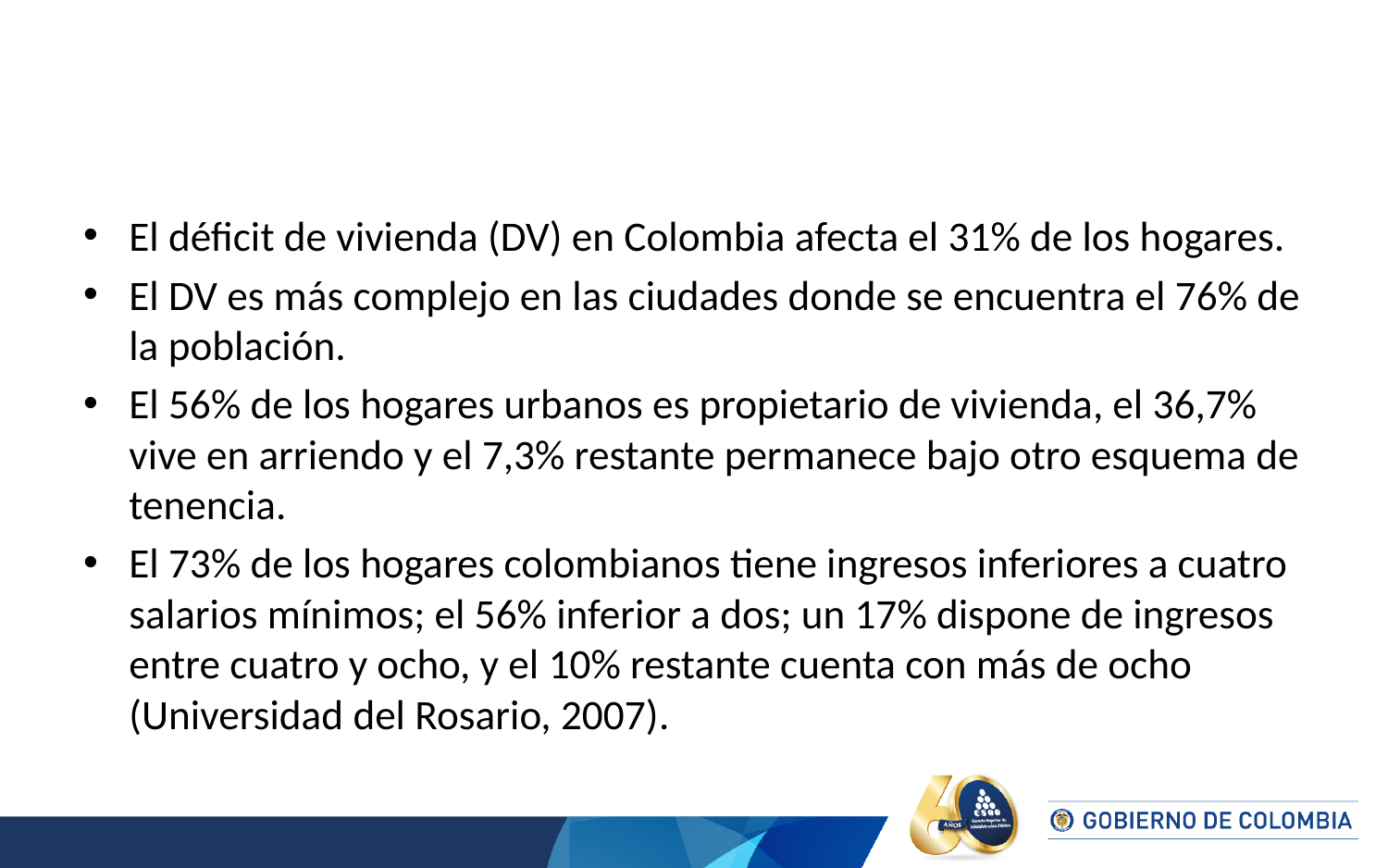

#
El déficit de vivienda (DV) en Colombia afecta el 31% de los hogares.
El DV es más complejo en las ciudades donde se encuentra el 76% de la población.
El 56% de los hogares urbanos es propietario de vivienda, el 36,7% vive en arriendo y el 7,3% restante permanece bajo otro esquema de tenencia.
El 73% de los hogares colombianos tiene ingresos inferiores a cuatro salarios mínimos; el 56% inferior a dos; un 17% dispone de ingresos entre cuatro y ocho, y el 10% restante cuenta con más de ocho (Universidad del Rosario, 2007).